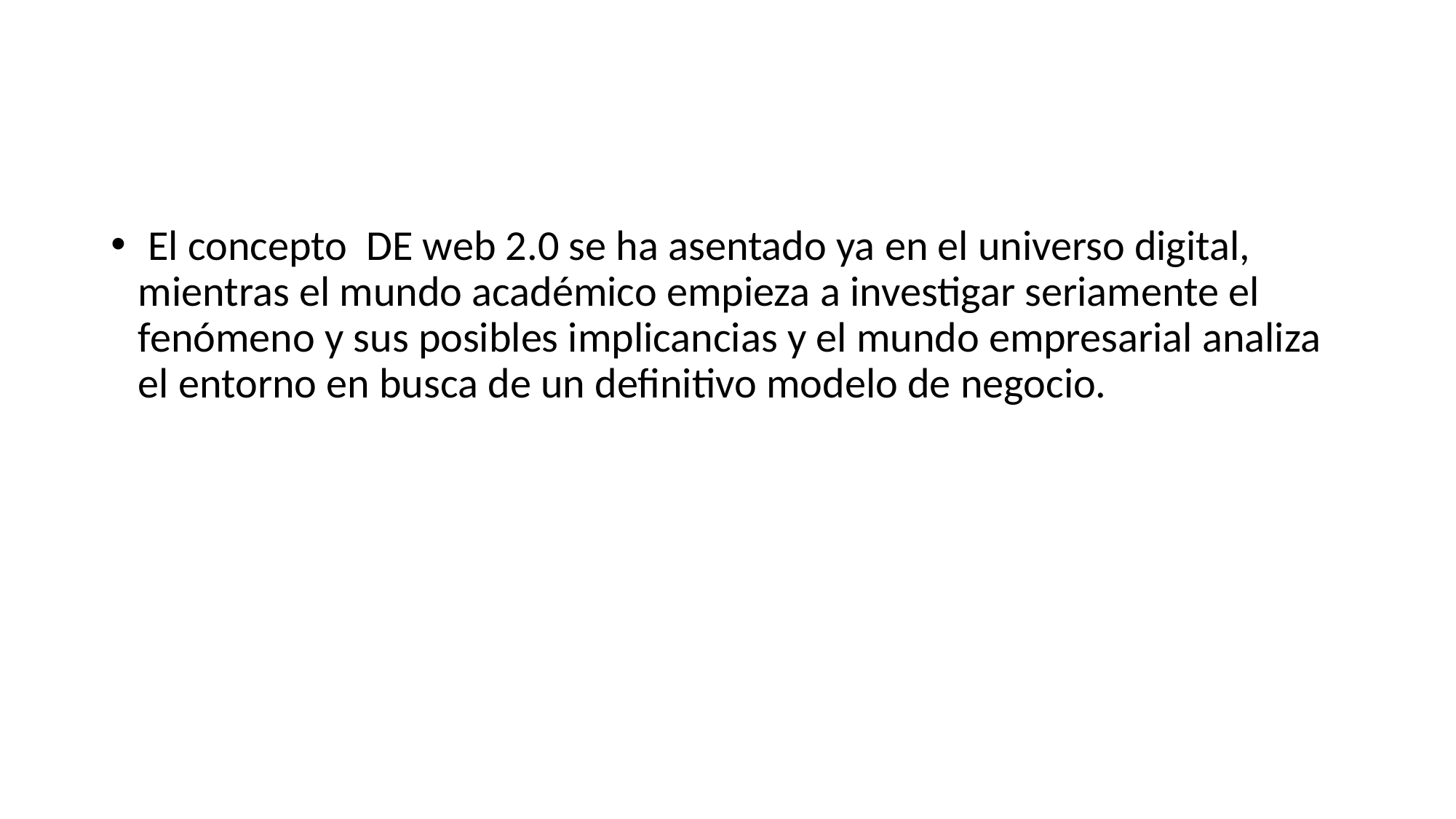

#
 El concepto  DE web 2.0 se ha asentado ya en el universo digital, mientras el mundo académico empieza a investigar seriamente el fenómeno y sus posibles implicancias y el mundo empresarial analiza el entorno en busca de un definitivo modelo de negocio.